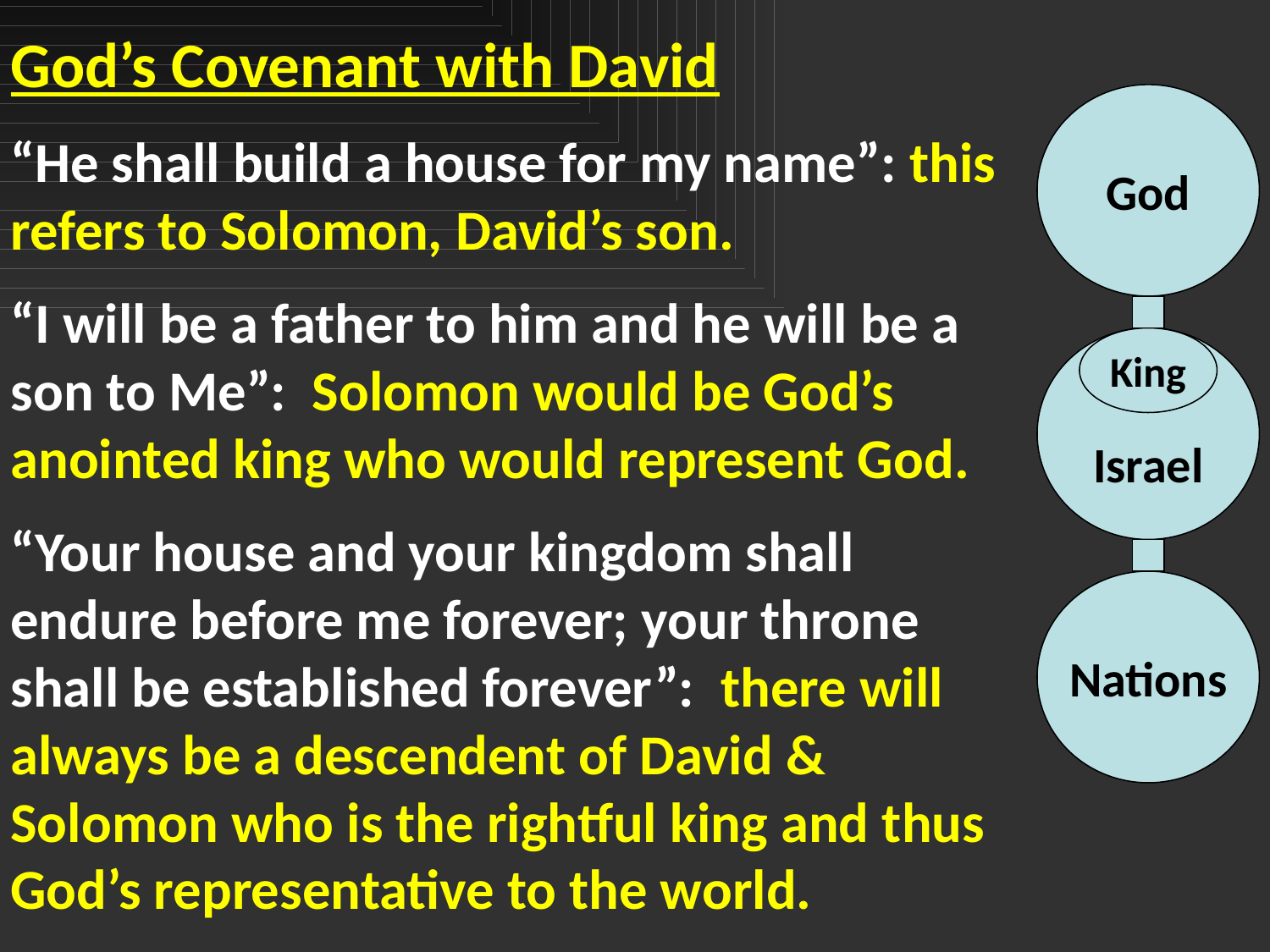

God’s Covenant with David

“He shall build a house for my name”: this refers to Solomon, David’s son.

“I will be a father to him and he will be a son to Me”:  Solomon would be God’s anointed king who would represent God.

“Your house and your kingdom shall endure before me forever; your throne shall be established forever”:  there will always be a descendent of David & Solomon who is the rightful king and thus God’s representative to the world.
God

Israel
King

Nations